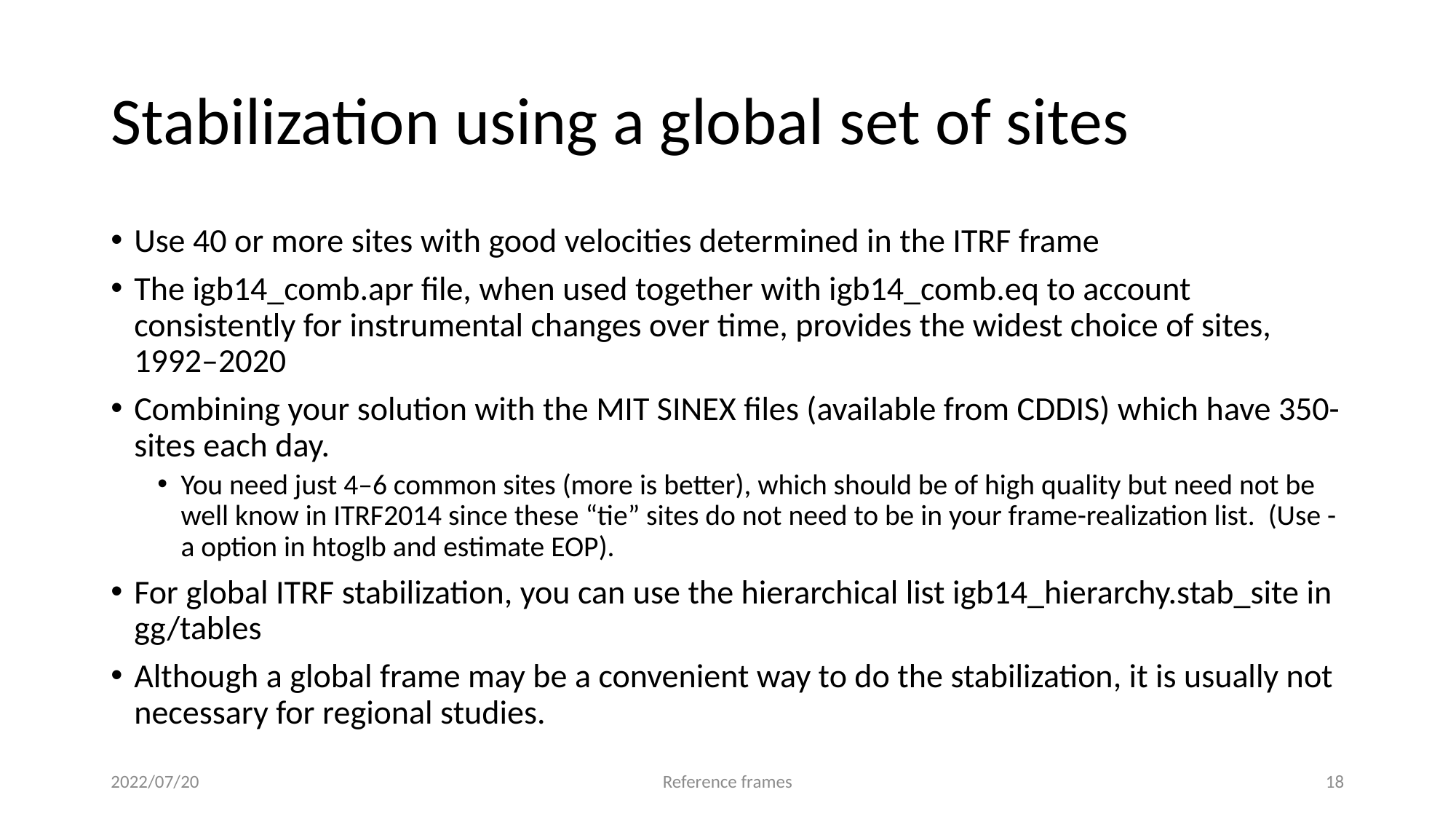

# Stabilization using a global set of sites
Use 40 or more sites with good velocities determined in the ITRF frame
The igb14_comb.apr file, when used together with igb14_comb.eq to account consistently for instrumental changes over time, provides the widest choice of sites, 1992–2020
Combining your solution with the MIT SINEX files (available from CDDIS) which have 350-sites each day.
You need just 4–6 common sites (more is better), which should be of high quality but need not be well know in ITRF2014 since these “tie” sites do not need to be in your frame-realization list.  (Use -a option in htoglb and estimate EOP).
For global ITRF stabilization, you can use the hierarchical list igb14_hierarchy.stab_site in gg/tables
Although a global frame may be a convenient way to do the stabilization, it is usually not necessary for regional studies.
2022/07/20
Reference frames
18